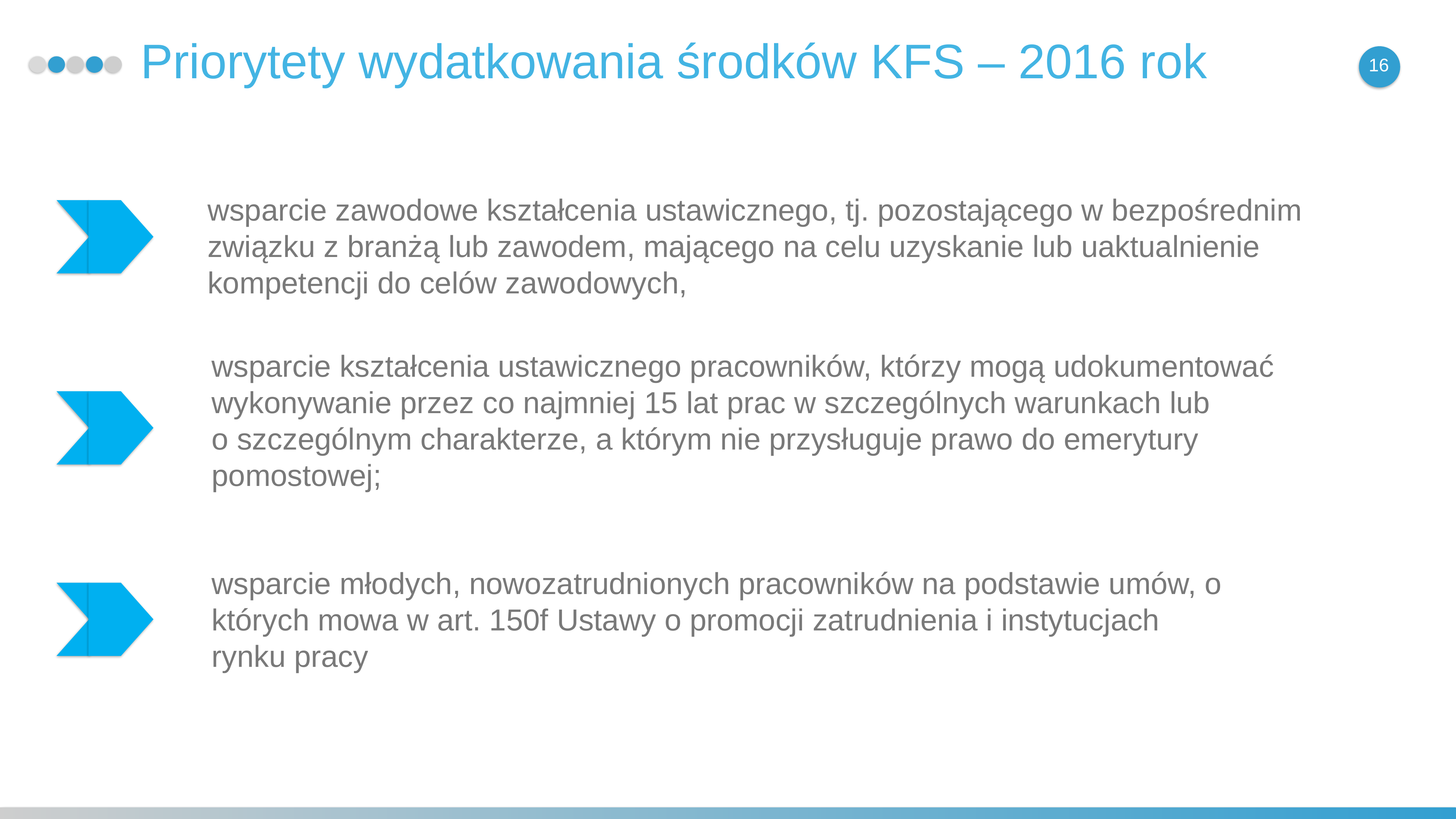

Priorytety wydatkowania środków KFS – 2016 rok
16
wsparcie zawodowe kształcenia ustawicznego, tj. pozostającego w bezpośrednim związku z branżą lub zawodem, mającego na celu uzyskanie lub uaktualnienie kompetencji do celów zawodowych,

wsparcie kształcenia ustawicznego pracowników, którzy mogą udokumentować wykonywanie przez co najmniej 15 lat prac w szczególnych warunkach lub
o szczególnym charakterze, a którym nie przysługuje prawo do emerytury pomostowej;
wsparcie młodych, nowozatrudnionych pracowników na podstawie umów, o których mowa w art. 150f Ustawy o promocji zatrudnienia i instytucjach rynku pracy